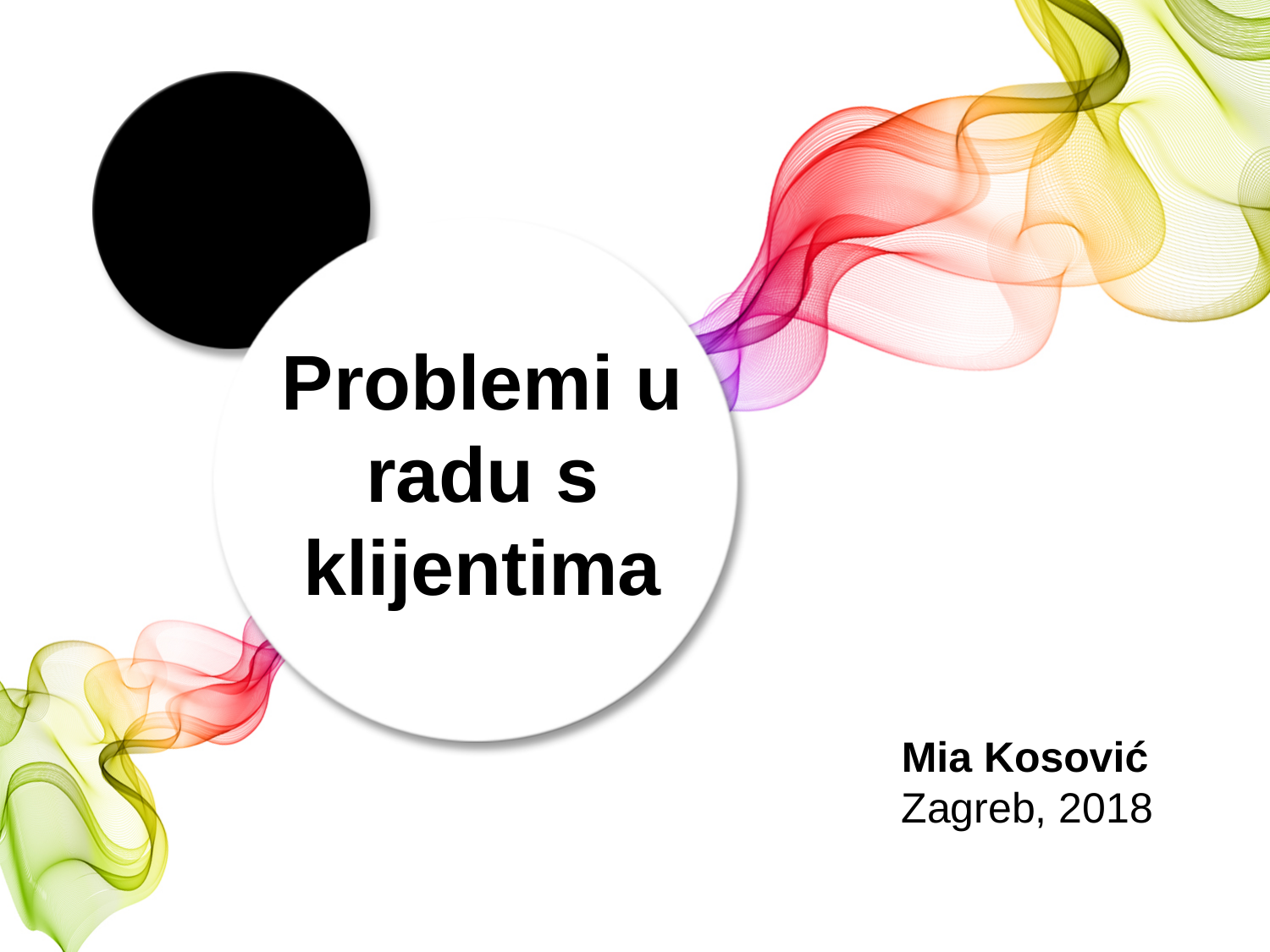

Problemi u radu s klijentima

Mia Kosović
Zagreb, 2018